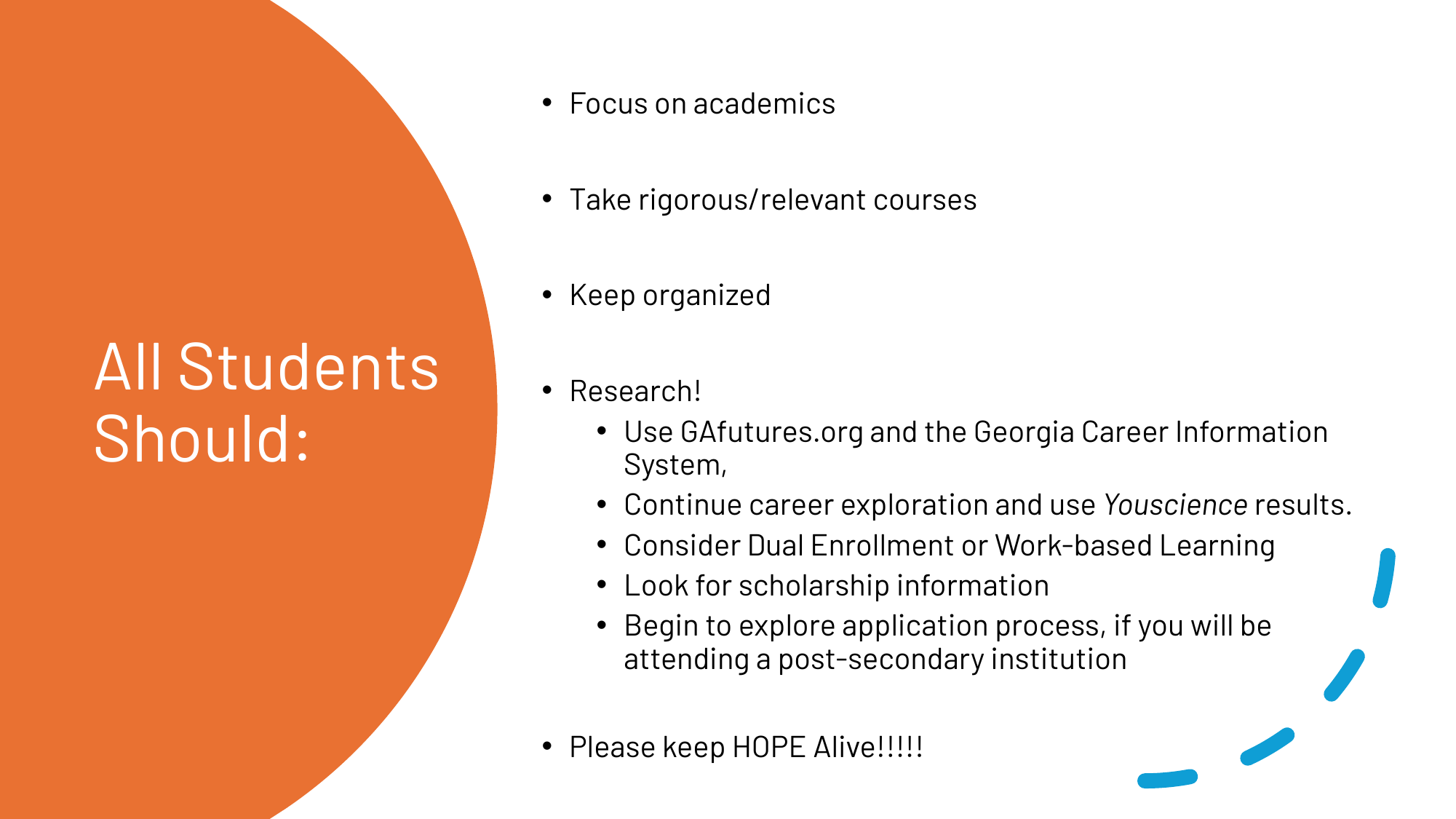

Focus on academics

Take rigorous/relevant courses

Keep organized

Research!
Use GAfutures.org and the Georgia Career Information System,
Continue career exploration and use Youscience results.
Consider Dual Enrollment or Work-based Learning
Look for scholarship information
Begin to explore application process, if you will be attending a post-secondary institution

Please keep HOPE Alive!!!!!
# All Students Should: